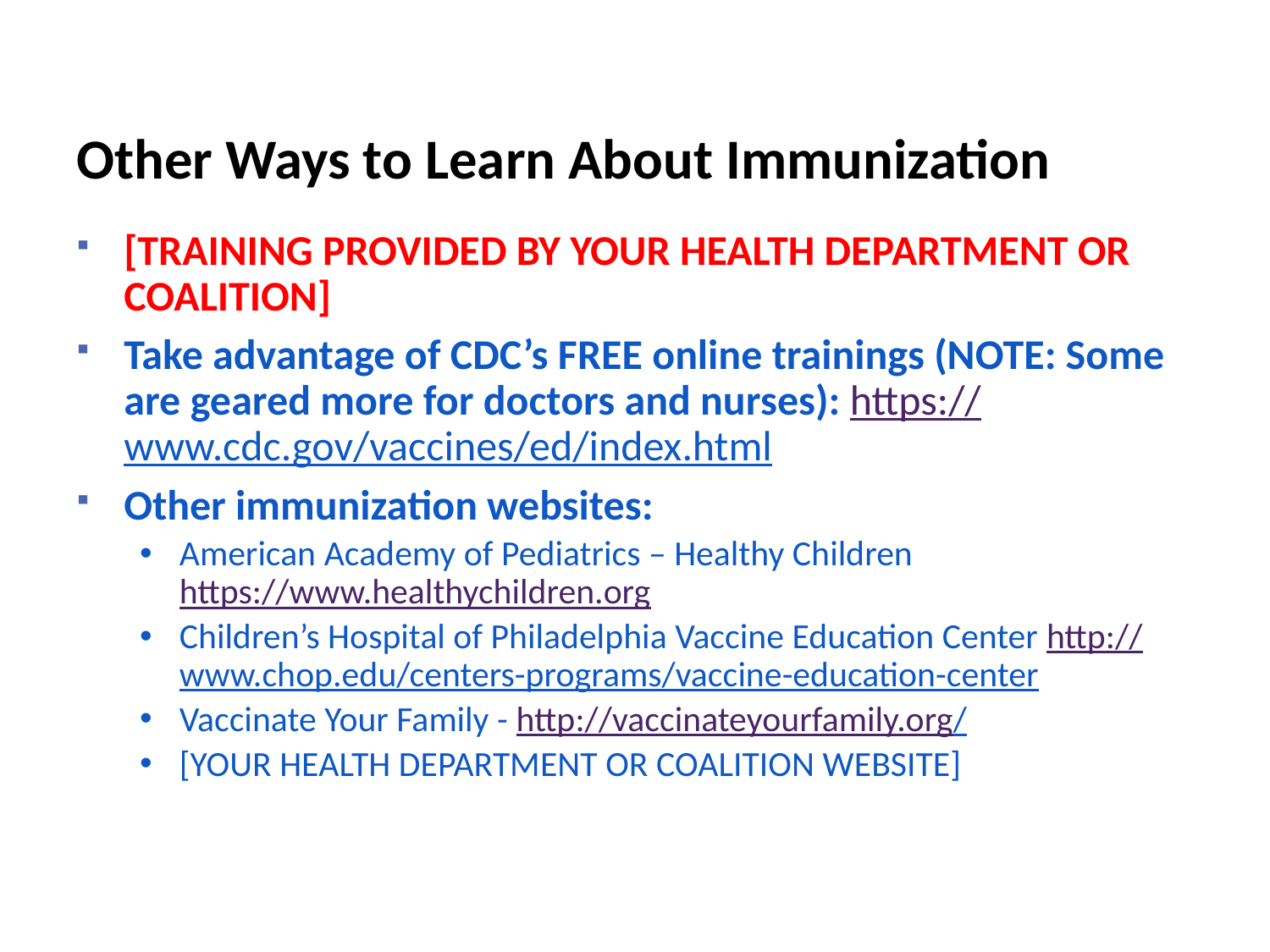

# Other Ways to Learn About Immunization
[TRAINING PROVIDED BY YOUR HEALTH DEPARTMENT OR COALITION]
Take advantage of CDC’s FREE online trainings (NOTE: Some are geared more for doctors and nurses): https://www.cdc.gov/vaccines/ed/index.html
Other immunization websites:
American Academy of Pediatrics – Healthy Children https://www.healthychildren.org
Children’s Hospital of Philadelphia Vaccine Education Center http://www.chop.edu/centers-programs/vaccine-education-center
Vaccinate Your Family - http://vaccinateyourfamily.org/
[YOUR HEALTH DEPARTMENT OR COALITION WEBSITE]